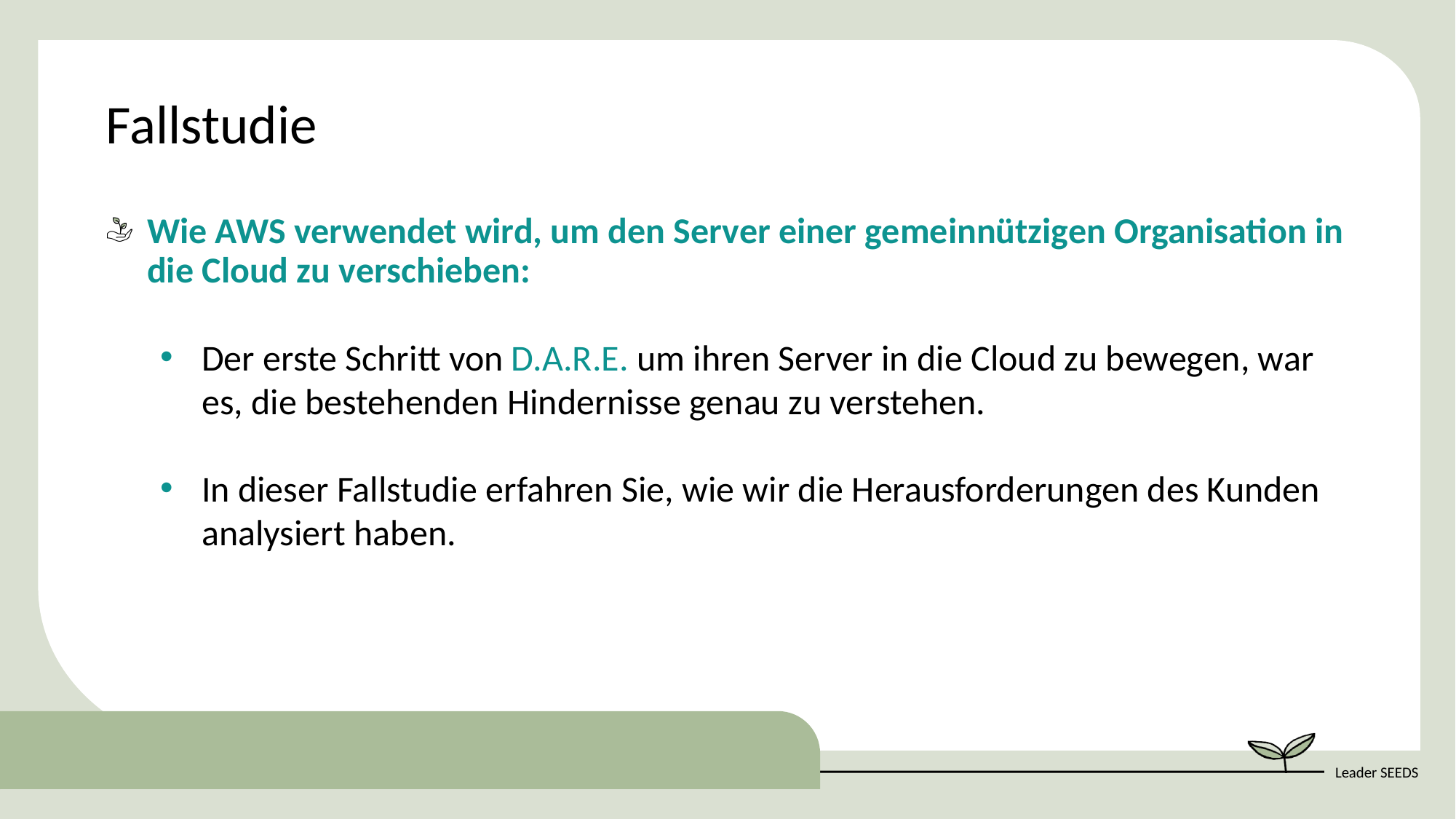

Fallstudie
Wie AWS verwendet wird, um den Server einer gemeinnützigen Organisation in die Cloud zu verschieben:

Der erste Schritt von D.A.R.E. um ihren Server in die Cloud zu bewegen, war es, die bestehenden Hindernisse genau zu verstehen.

In dieser Fallstudie erfahren Sie, wie wir die Herausforderungen des Kunden analysiert haben.